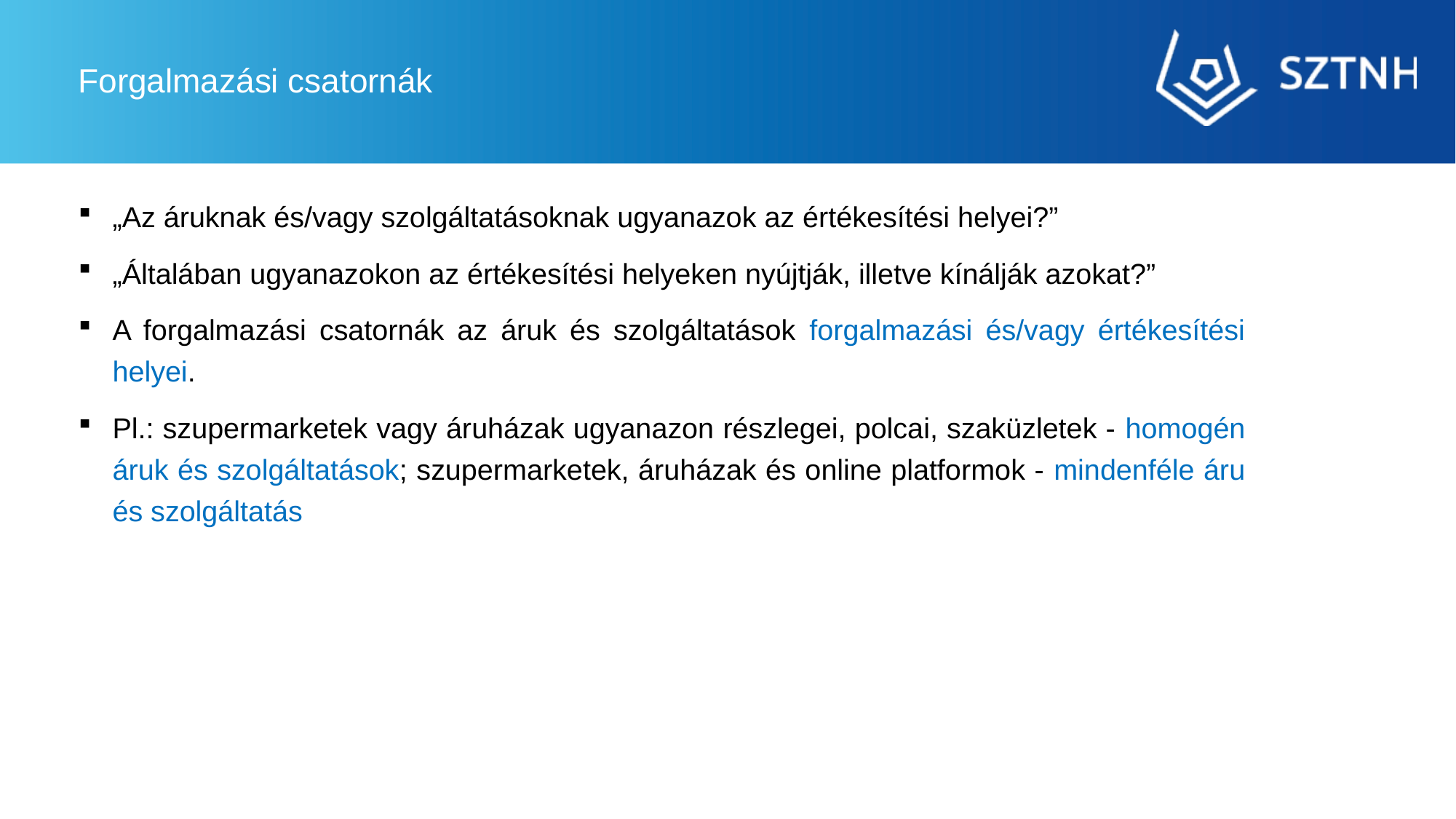

# Forgalmazási csatornák
„Az áruknak és/vagy szolgáltatásoknak ugyanazok az értékesítési helyei?”
„Általában ugyanazokon az értékesítési helyeken nyújtják, illetve kínálják azokat?”
A forgalmazási csatornák az áruk és szolgáltatások forgalmazási és/vagy értékesítési helyei.
Pl.: szupermarketek vagy áruházak ugyanazon részlegei, polcai, szaküzletek - homogén áruk és szolgáltatások; szupermarketek, áruházak és online platformok - mindenféle áru és szolgáltatás